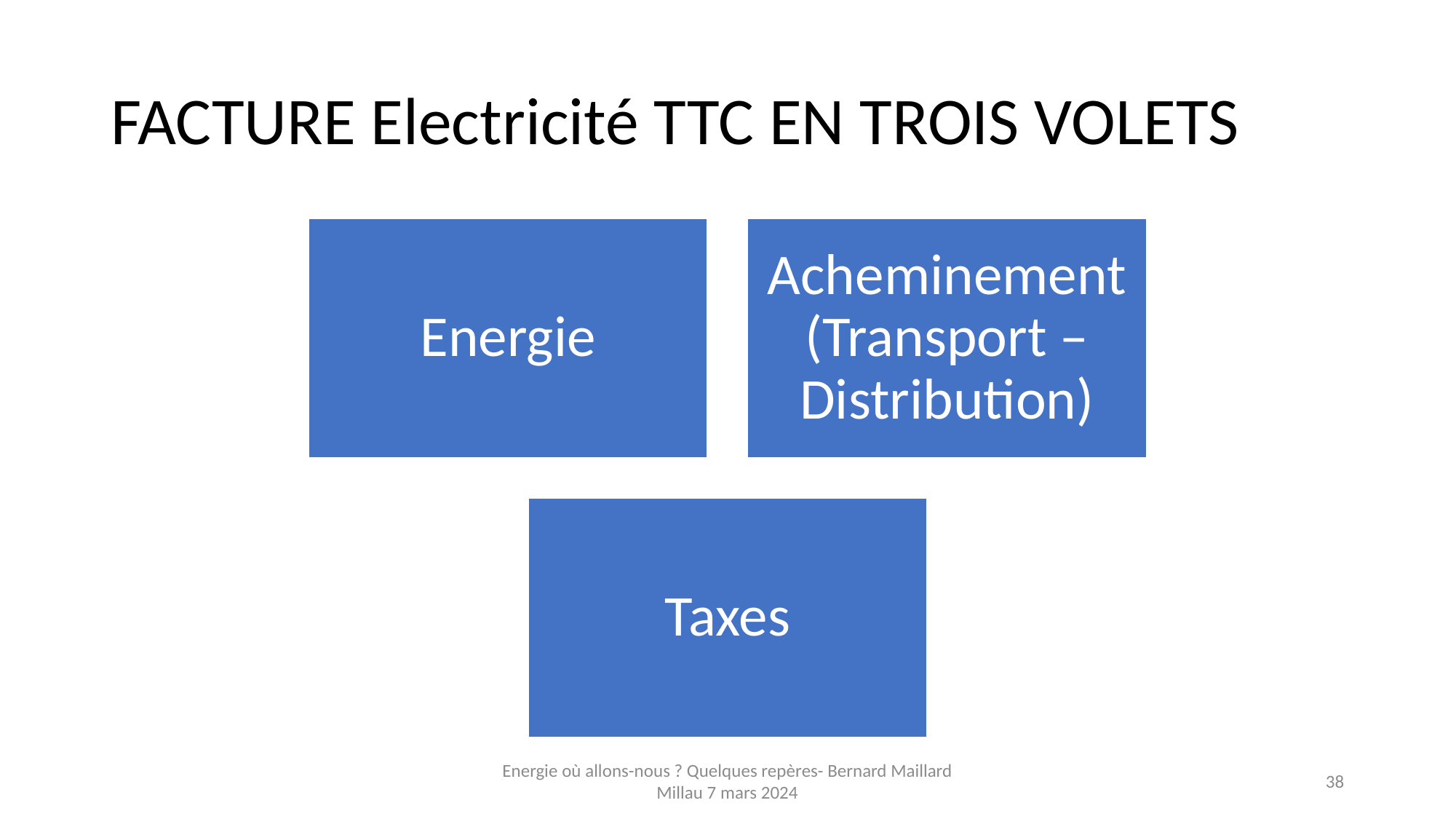

# FACTURE Electricité TTC EN TROIS VOLETS
Energie
Acheminement (Transport – Distribution)
Taxes
Energie où allons-nous ? Quelques repères- Bernard Maillard Millau 7 mars 2024
38